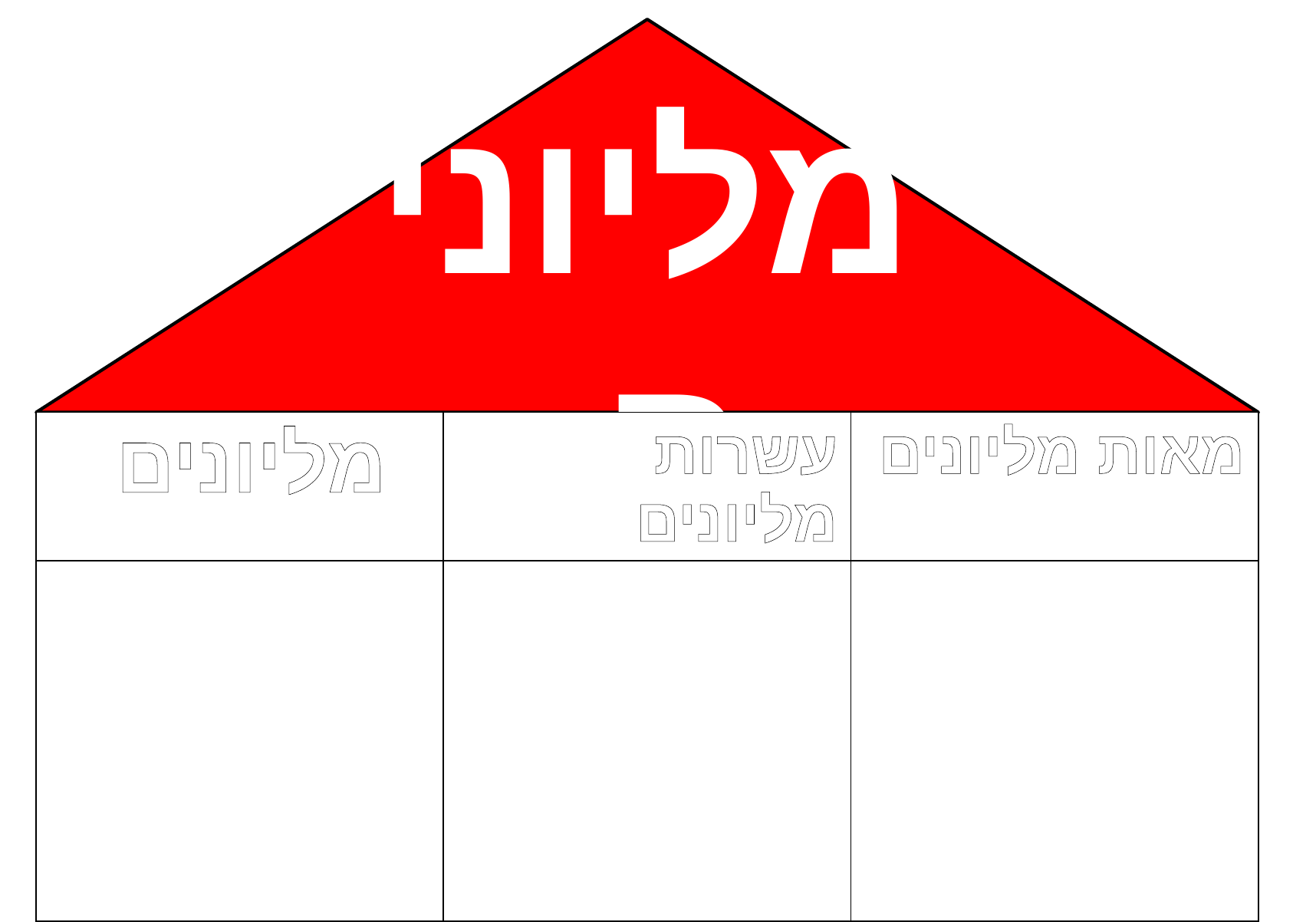

מליונים
| מליונים | עשרות מליונים | מאות מליונים |
| --- | --- | --- |
|  |  |  |